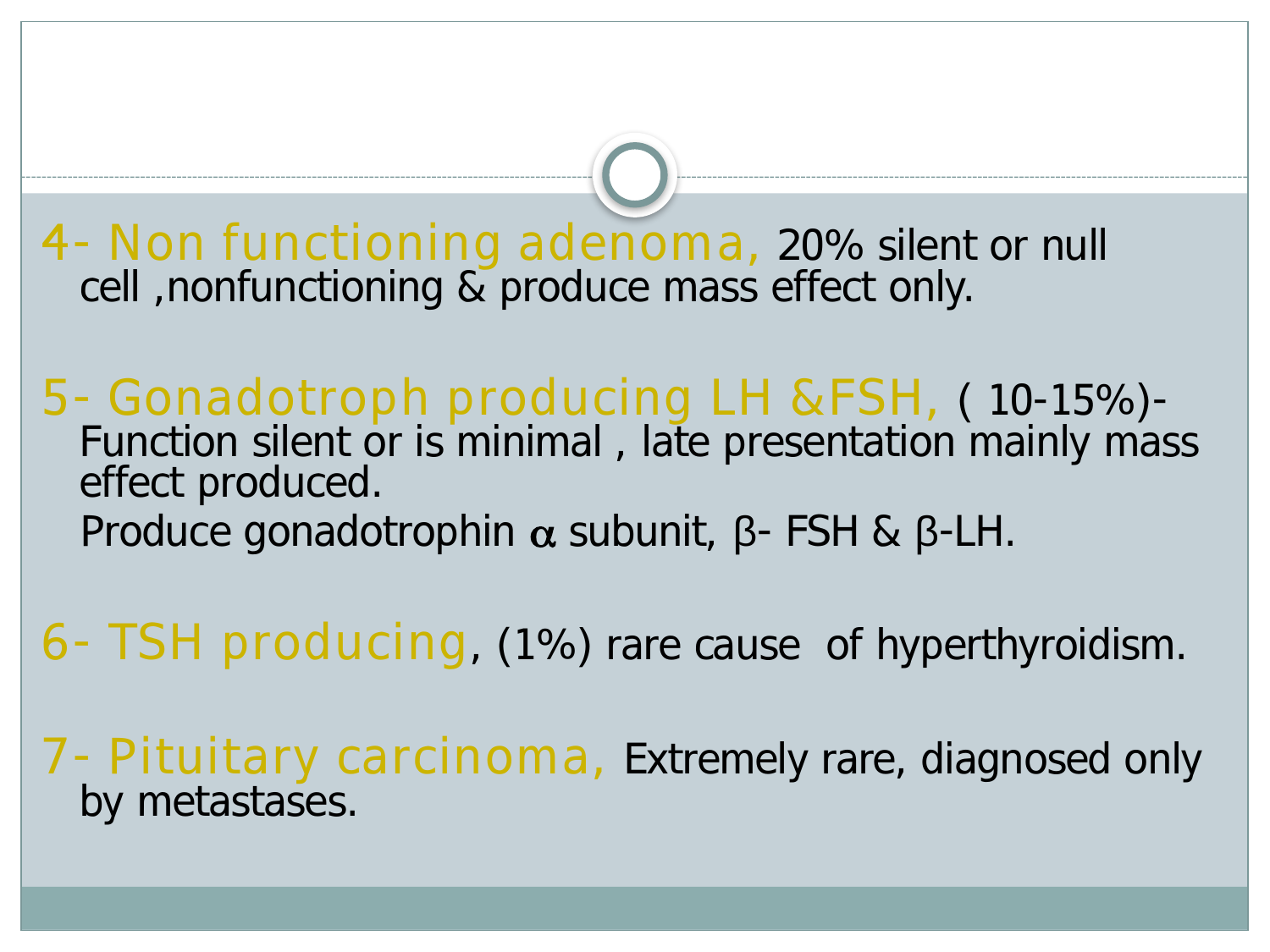

4- Non functioning adenoma, 20% silent or null cell ,nonfunctioning & produce mass effect only.

5- Gonadotroph producing LH &FSH, ( 10-15%)- Function silent or is minimal , late presentation mainly mass effect produced.
   Produce gonadotrophin α subunit, β- FSH & β-LH.

6- TSH producing, (1%) rare cause  of hyperthyroidism.

7- Pituitary carcinoma, Extremely rare, diagnosed only by metastases.